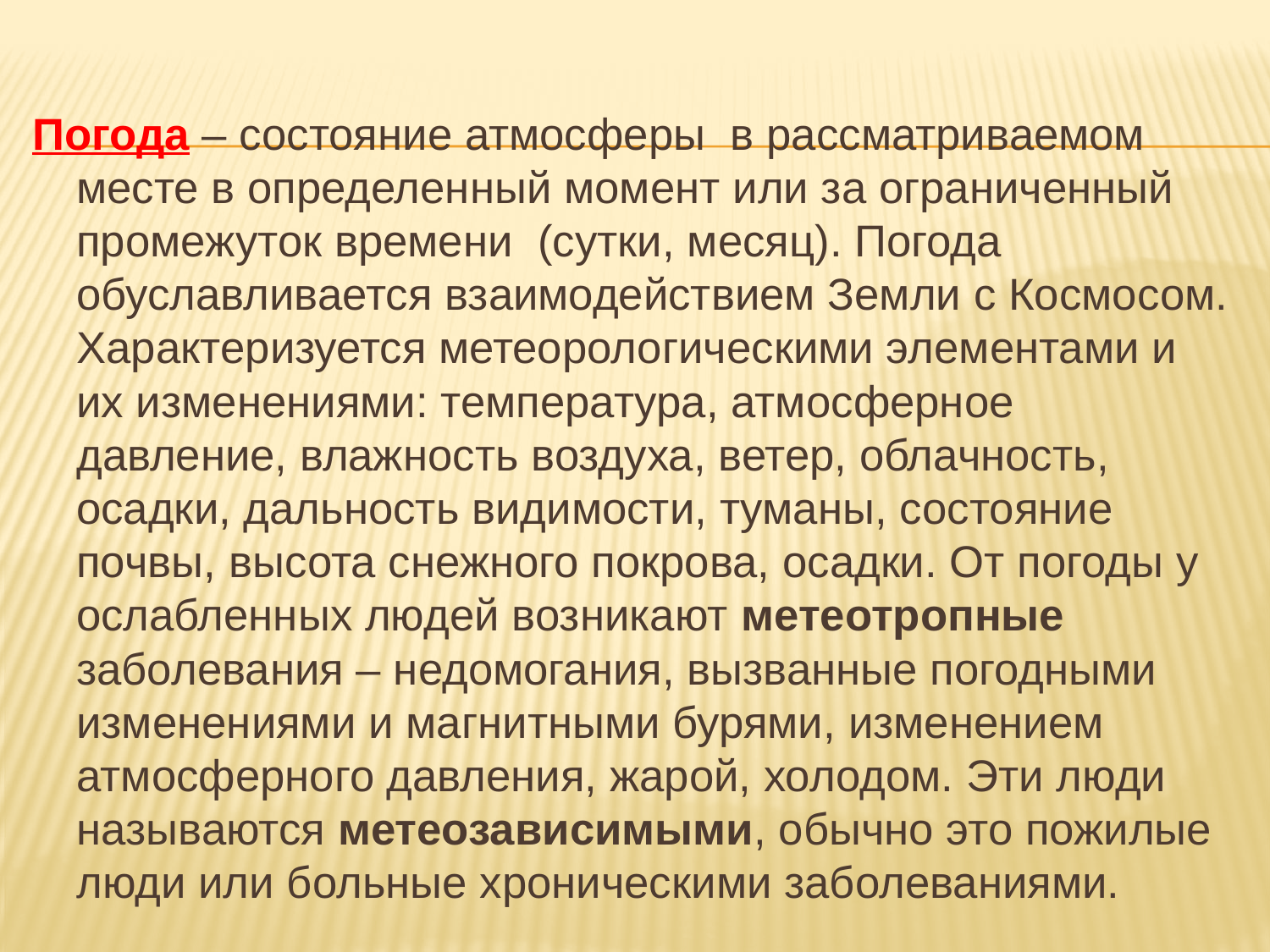

#
Погода – состояние атмосферы  в рассматриваемом месте в определенный момент или за ограниченный промежуток времени  (сутки, месяц). Погода обуславливается взаимодействием Земли с Космосом. Характеризуется метеорологическими элементами и их изменениями: температура, атмосферное давление, влажность воздуха, ветер, облачность, осадки, дальность видимости, туманы, состояние почвы, высота снежного покрова, осадки. От погоды у ослабленных людей возникают метеотропные заболевания – недомогания, вызванные погодными изменениями и магнитными бурями, изменением атмосферного давления, жарой, холодом. Эти люди называются метеозависимыми, обычно это пожилые люди или больные хроническими заболеваниями.